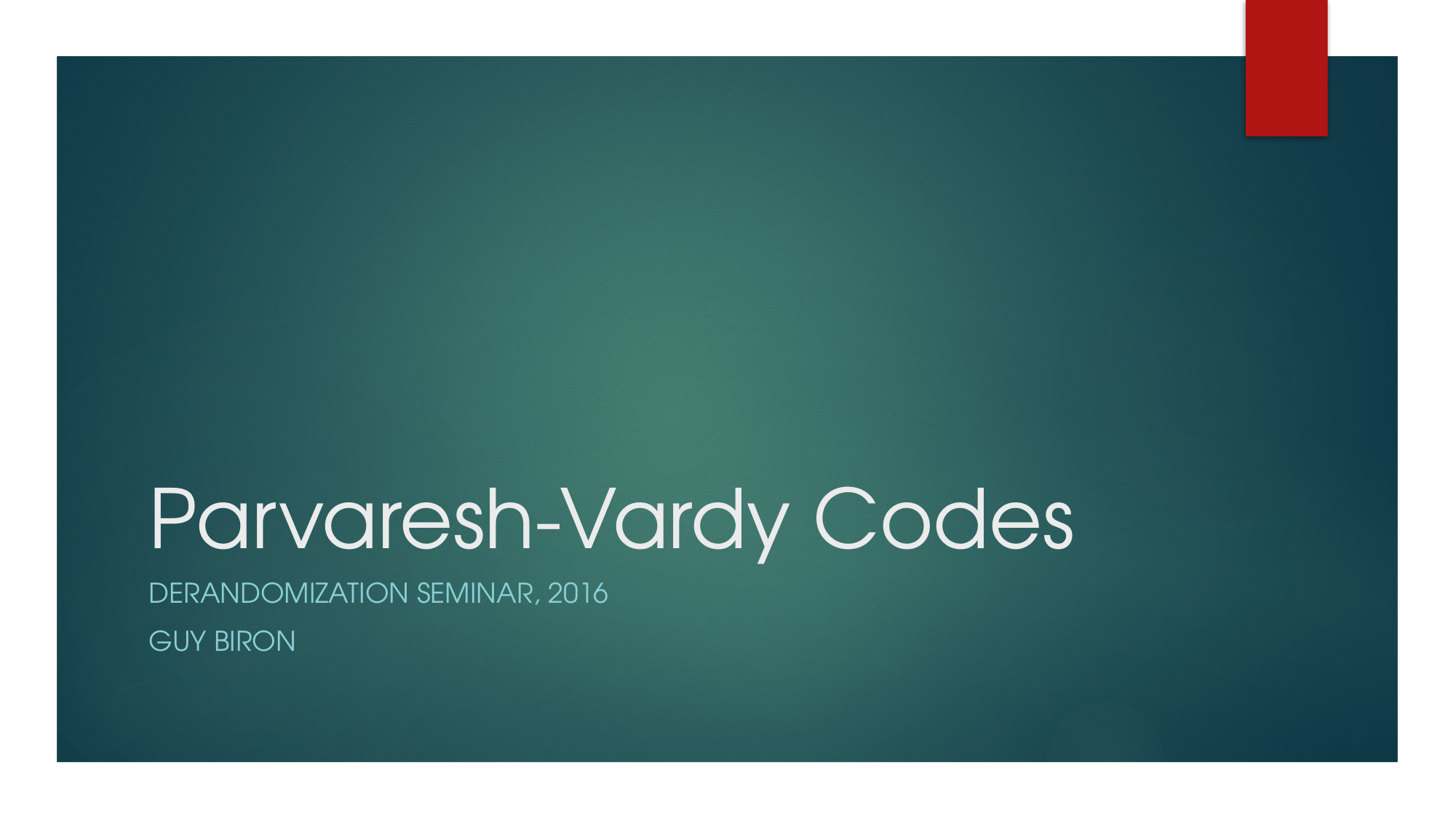

# Parvaresh-Vardy Codes
Derandomization Seminar, 2016
Guy Biron